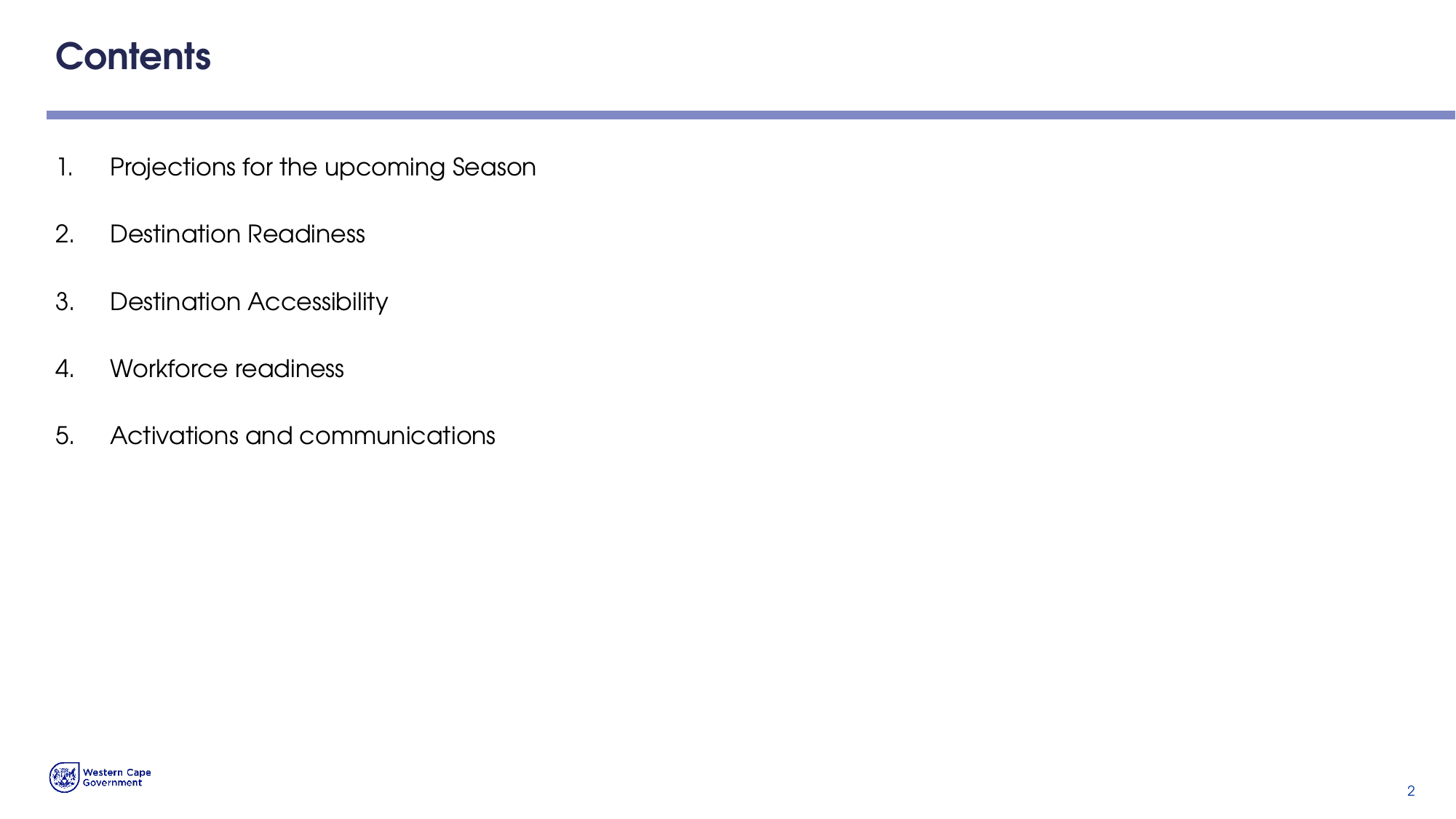

# Contents
Projections for the upcoming Season

Destination Readiness

Destination Accessibility

Workforce readiness

Activations and communications

2